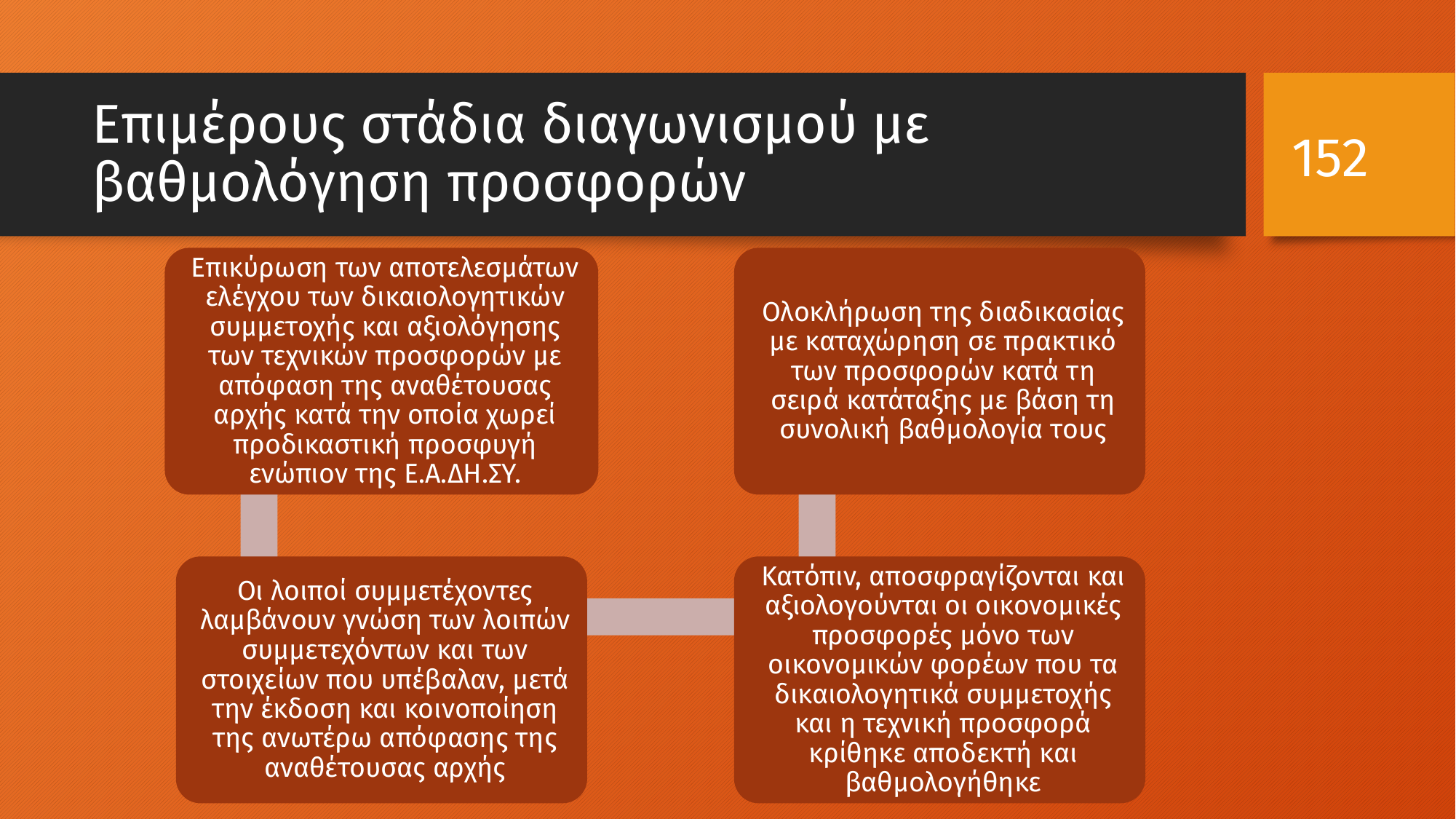

152
# Επιμέρους στάδια διαγωνισμού με βαθμολόγηση προσφορών
Επικύρωση των αποτελεσμάτων ελέγχου των δικαιολογητικών συμμετοχής και αξιολόγησης των τεχνικών προσφορών με απόφαση της αναθέτουσας αρχής κατά την οποία χωρεί προδικαστική προσφυγή ενώπιον της Ε.Α.ΔΗ.ΣΥ.
Οι λοιποί συμμετέχοντες λαμβάνουν γνώση των λοιπών συμμετεχόντων και των στοιχείων που υπέβαλαν, μετά την έκδοση και κοινοποίηση της ανωτέρω απόφασης της αναθέτουσας αρχής
Κατόπιν, αποσφραγίζονται και αξιολογούνται οι οικονομικές προσφορές μόνο των οικονομικών φορέων που τα δικαιολογητικά συμμετοχής και η τεχνική προσφορά κρίθηκε αποδεκτή και βαθμολογήθηκε
Ολοκλήρωση της διαδικασίας με καταχώρηση σε πρακτικό των προσφορών κατά τη σειρά κατάταξης με βάση τη συνολική βαθμολογία τους